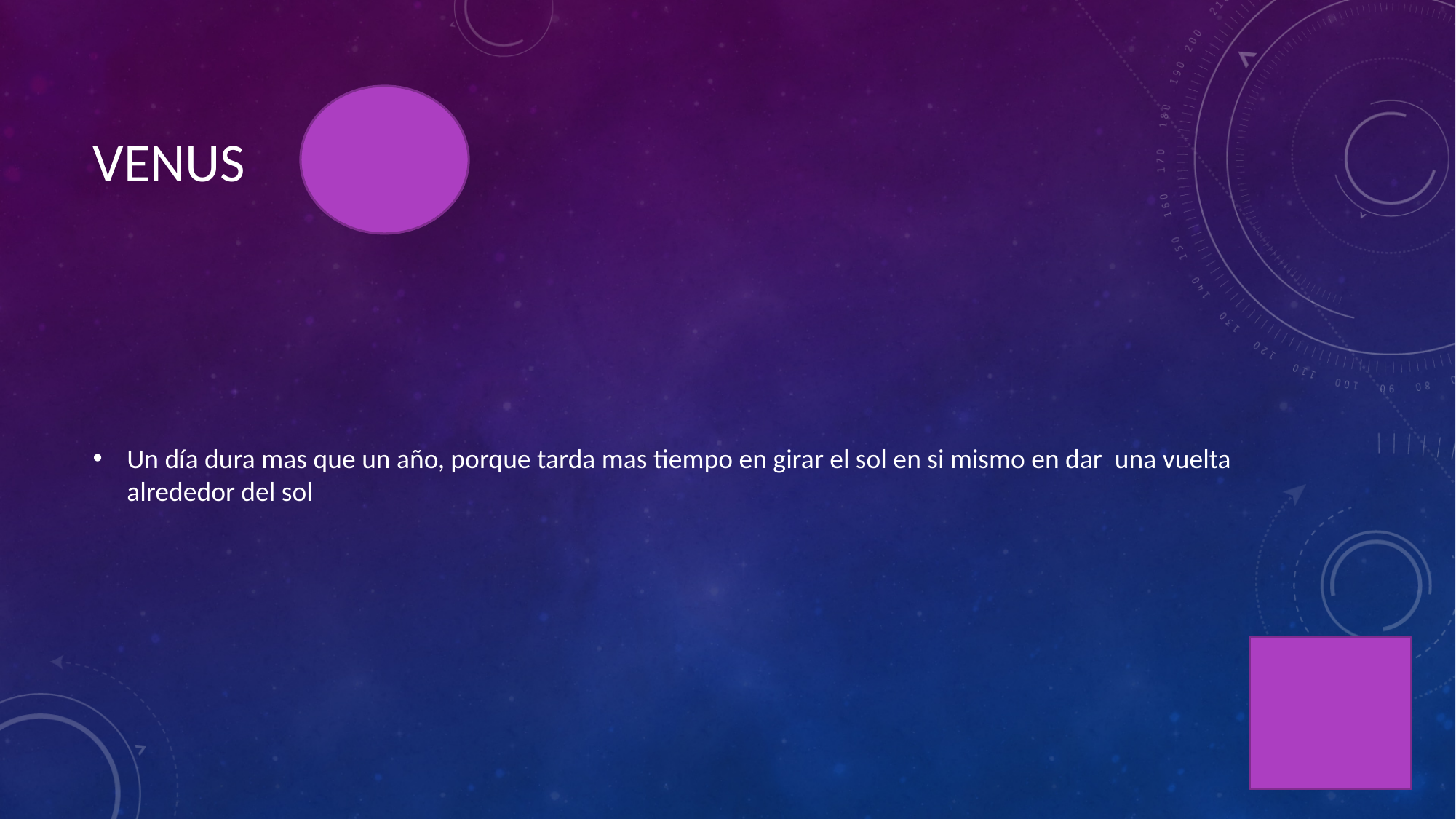

# Venus

Un día dura mas que un año, porque tarda mas tiempo en girar el sol en si mismo en dar  una vuelta alrededor del sol